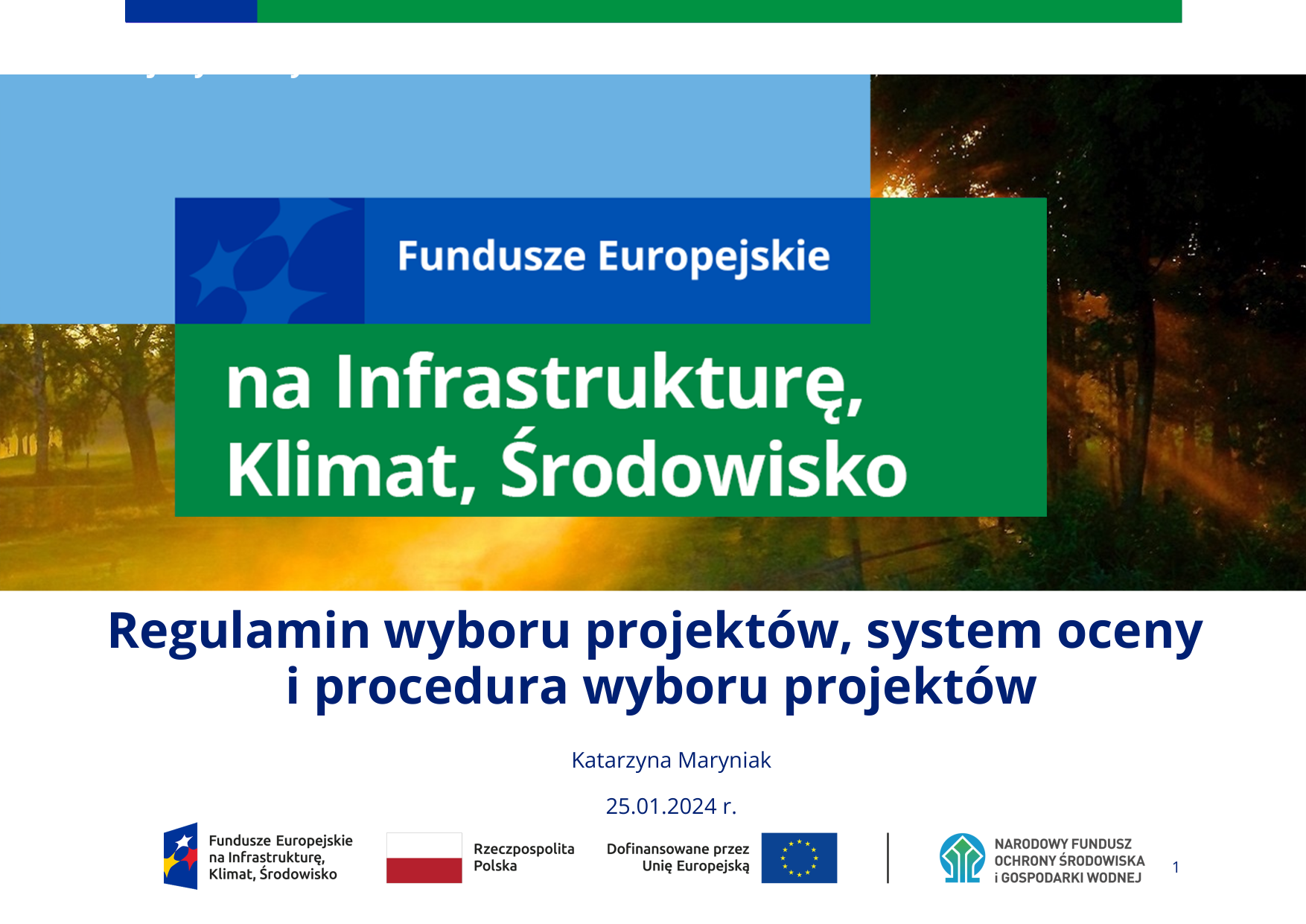

# Slajd tytułowy
Regulamin wyboru projektów, system oceny
i procedura wyboru projektów
Katarzyna Maryniak
25.01.2024 r.
1